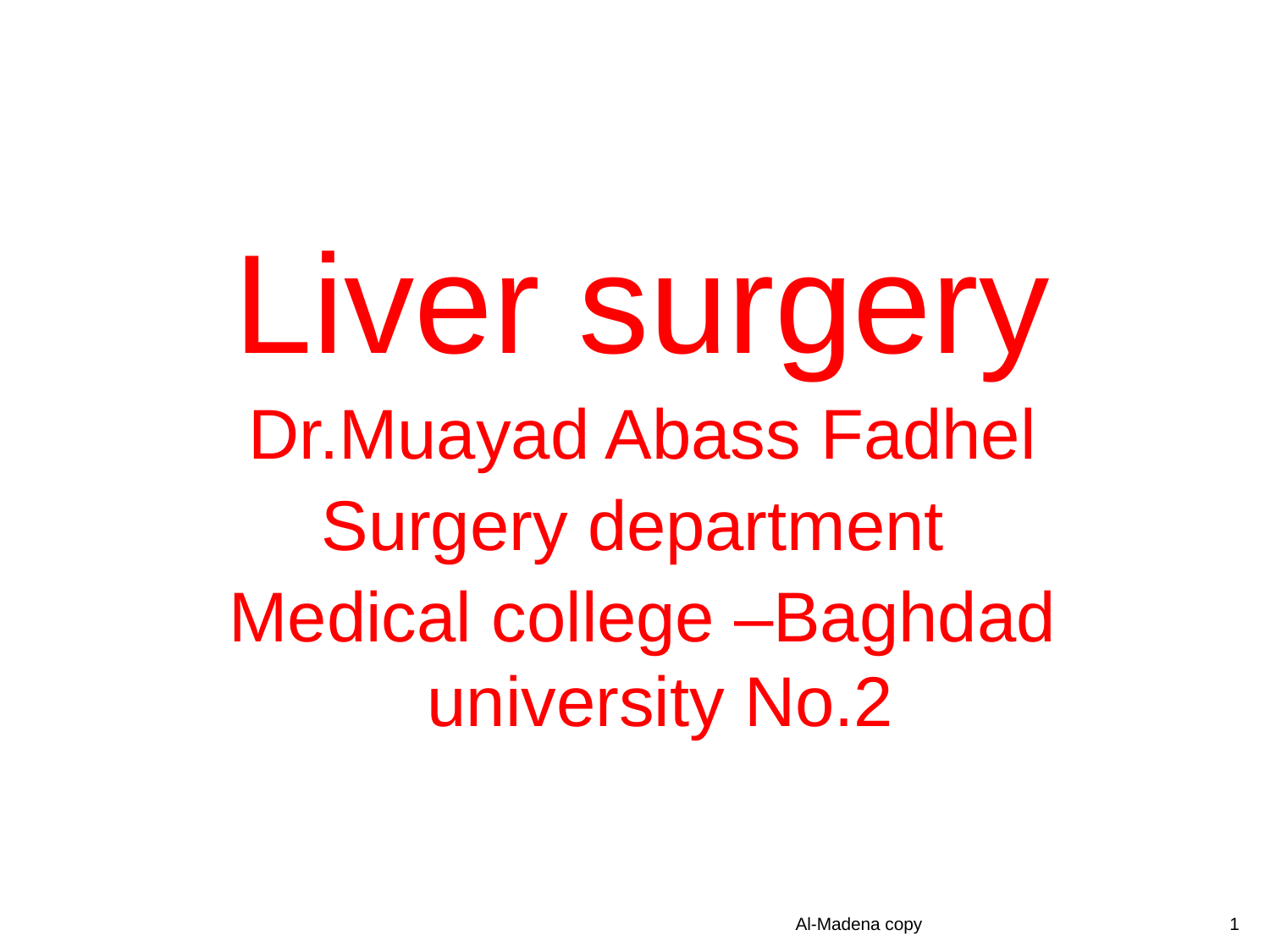

#
Liver surgery
Dr.Muayad Abass Fadhel
Surgery department
Medical college –Baghdad university No.2
Al-Madena copy
1